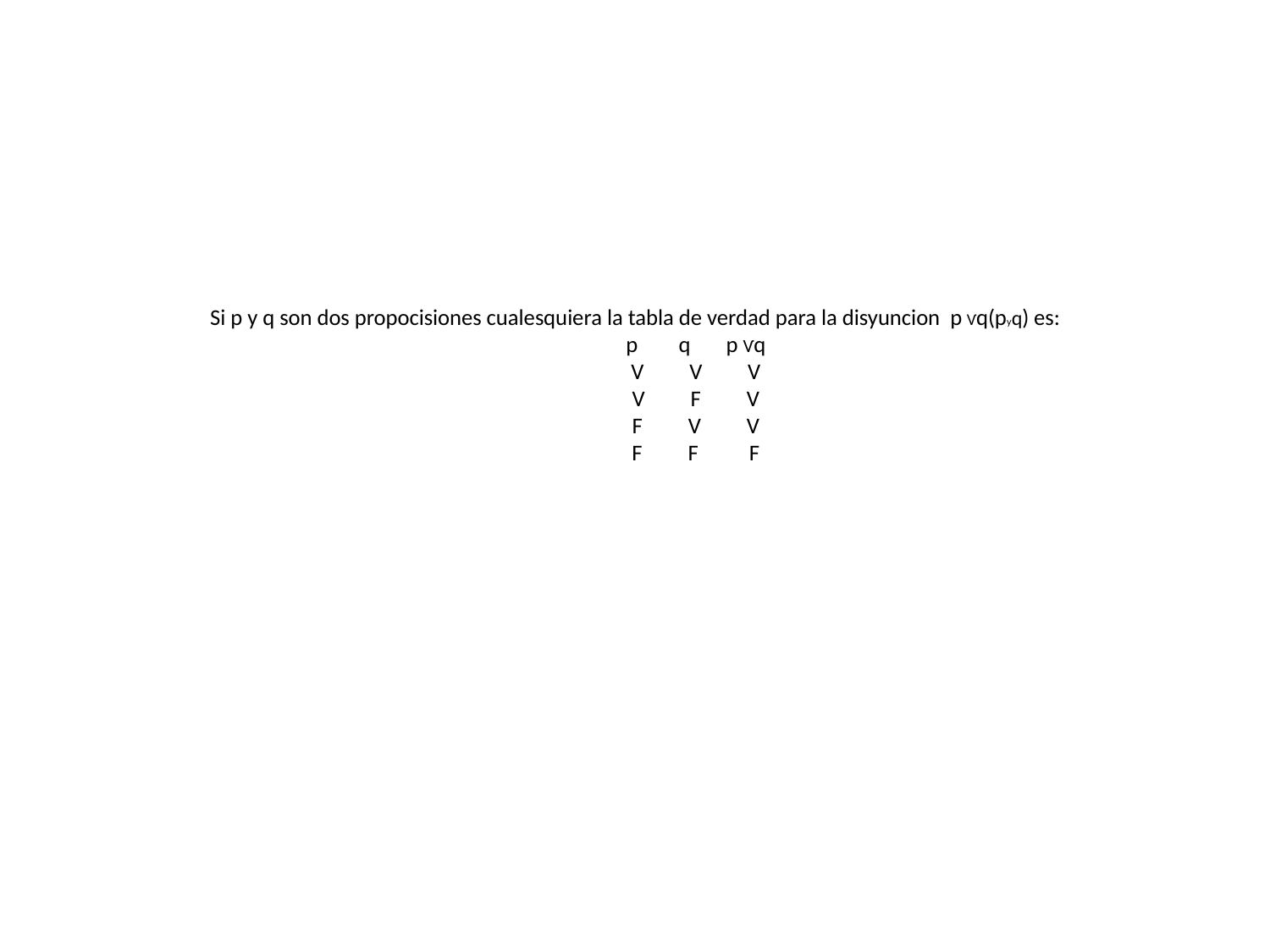

# Si p y q son dos propocisiones cualesquiera la tabla de verdad para la disyuncion  p Ѵq(pyq) es: p        q       p Ѵq V         V         V V         F         V F         V         V F         F          F